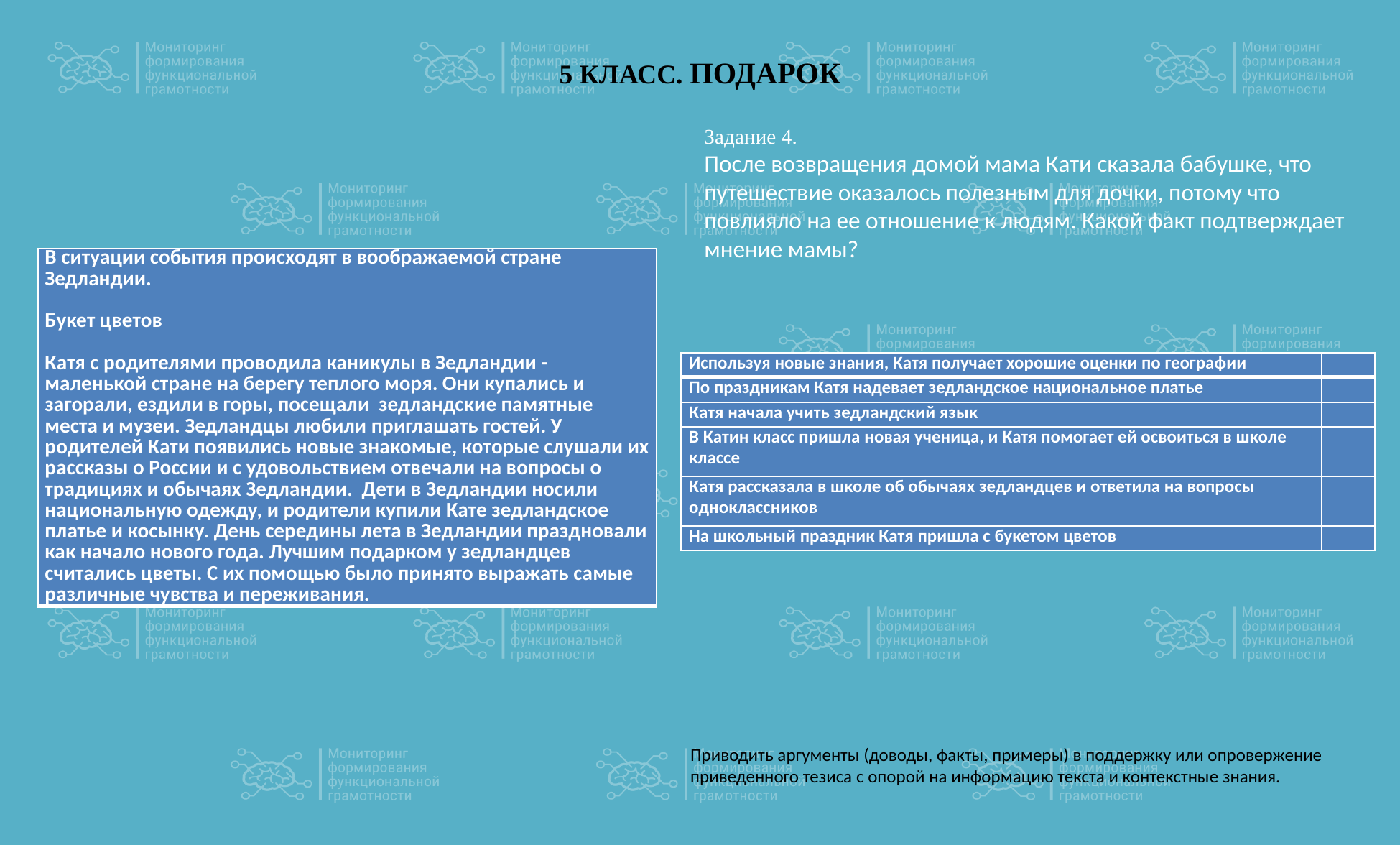

# 5 КЛАСС. ПОДАРОК
Задание 4.
После возвращения домой мама Кати сказала бабушке, что путешествие оказалось полезным для дочки, потому что повлияло на ее отношение к людям. Какой факт подтверждает мнение мамы?
| В ситуации события происходят в воображаемой стране Зедландии. Букет цветов Катя с родителями проводила каникулы в Зедландии - маленькой стране на берегу теплого моря. Они купались и загорали, ездили в горы, посещали зедландские памятные места и музеи. Зедландцы любили приглашать гостей. У родителей Кати появились новые знакомые, которые слушали их рассказы о России и с удовольствием отвечали на вопросы о традициях и обычаях Зедландии. Дети в Зедландии носили национальную одежду, и родители купили Кате зедландское платье и косынку. День середины лета в Зедландии праздновали как начало нового года. Лучшим подарком у зедландцев считались цветы. С их помощью было принято выражать самые различные чувства и переживания. |
| --- |
| Используя новые знания, Катя получает хорошие оценки по географии |  |
| --- | --- |
| По праздникам Катя надевает зедландское национальное платье |  |
| Катя начала учить зедландский язык |  |
| В Катин класс пришла новая ученица, и Катя помогает ей освоиться в школе классе |  |
| Катя рассказала в школе об обычаях зедландцев и ответила на вопросы одноклассников |  |
| На школьный праздник Катя пришла с букетом цветов |  |
Приводить аргументы (доводы, факты, примеры) в поддержку или опровержение
приведенного тезиса с опорой на информацию текста и контекстные знания.